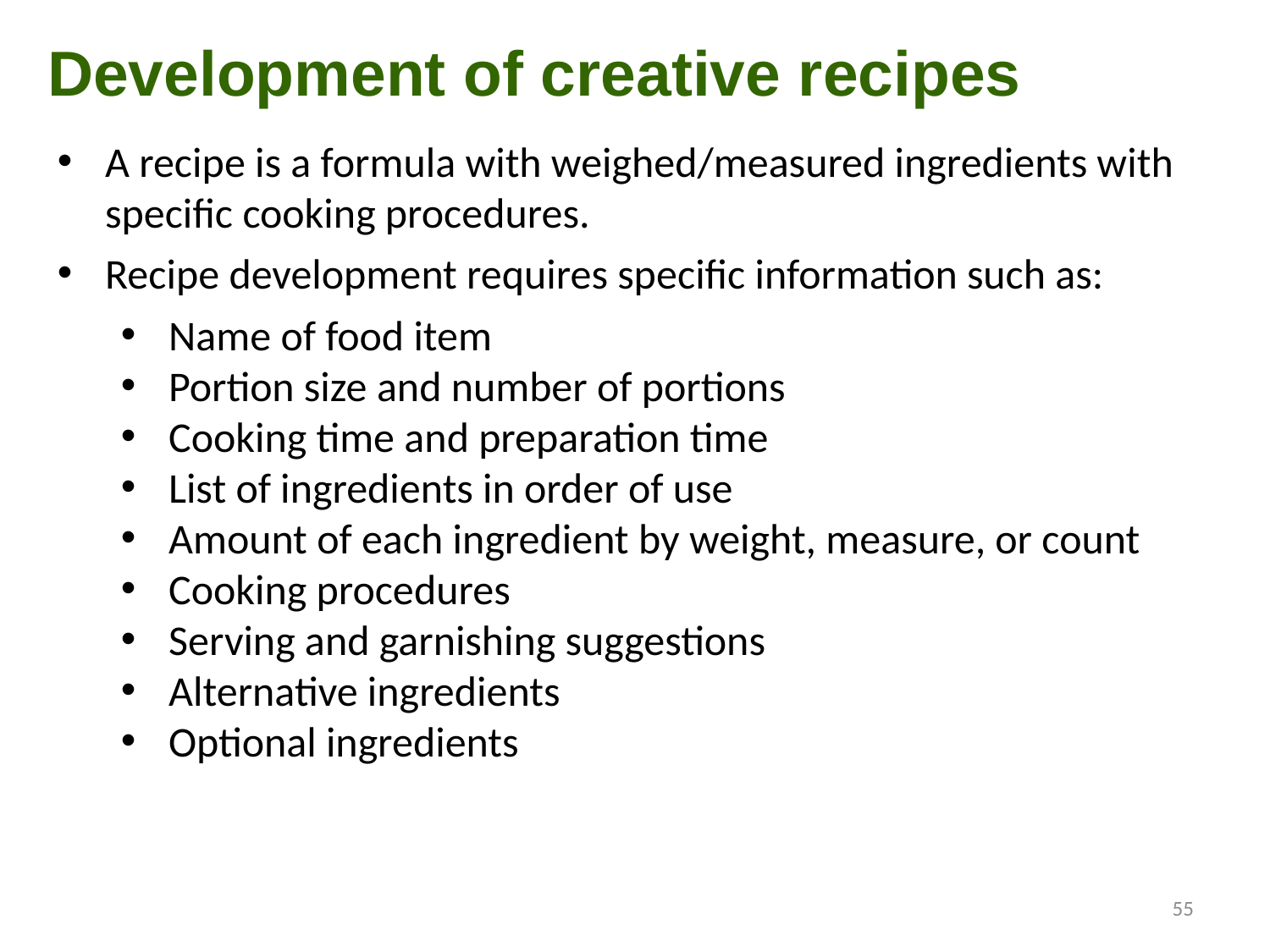

Development of creative recipes
A recipe is a formula with weighed/measured ingredients with specific cooking procedures.
Recipe development requires specific information such as:
Name of food item
Portion size and number of portions
Cooking time and preparation time
List of ingredients in order of use
Amount of each ingredient by weight, measure, or count
Cooking procedures
Serving and garnishing suggestions
Alternative ingredients
Optional ingredients
55